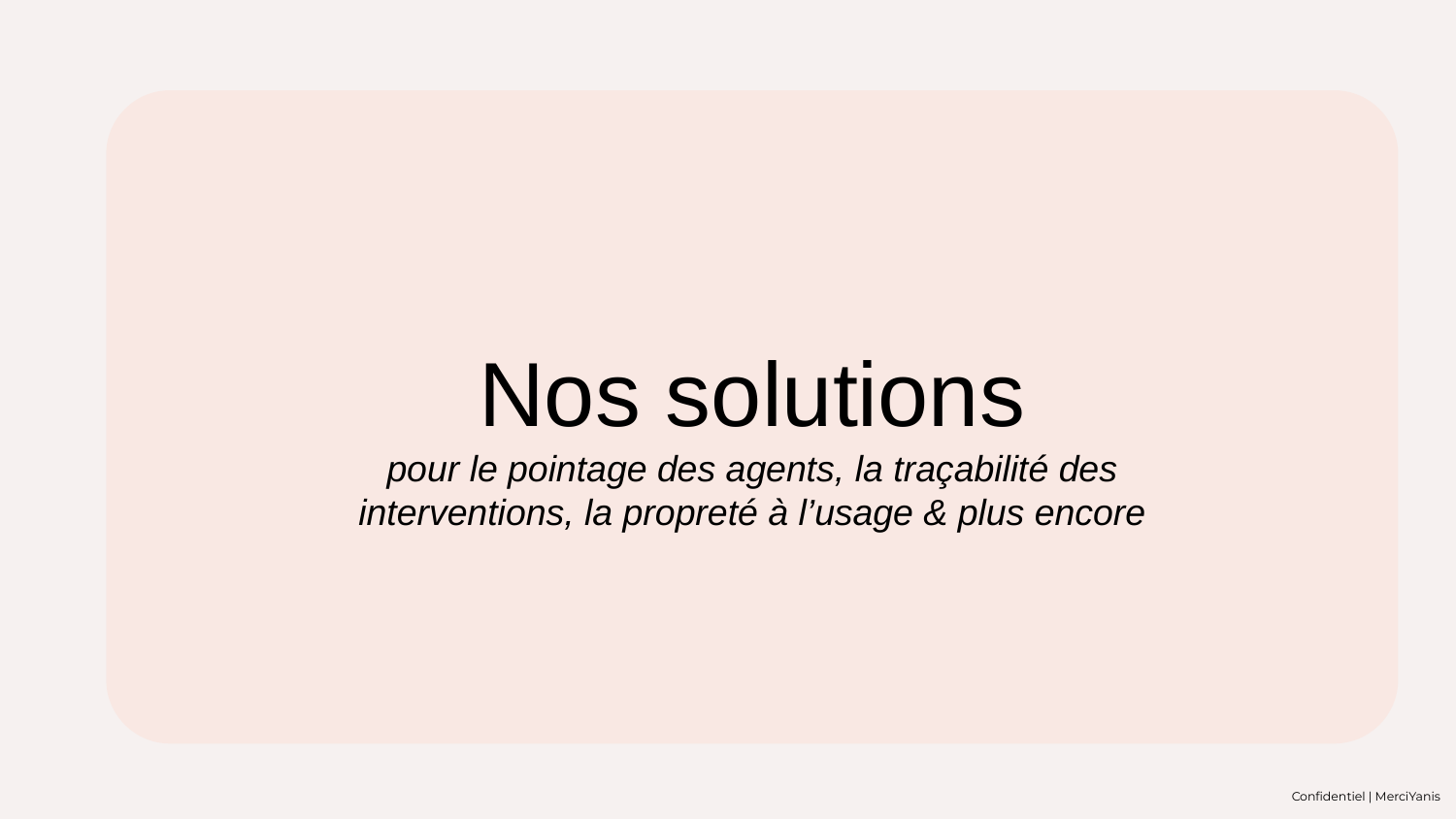

Nos solutions
pour le pointage des agents, la traçabilité des interventions, la propreté à l’usage & plus encore
Confidentiel | MerciYanis